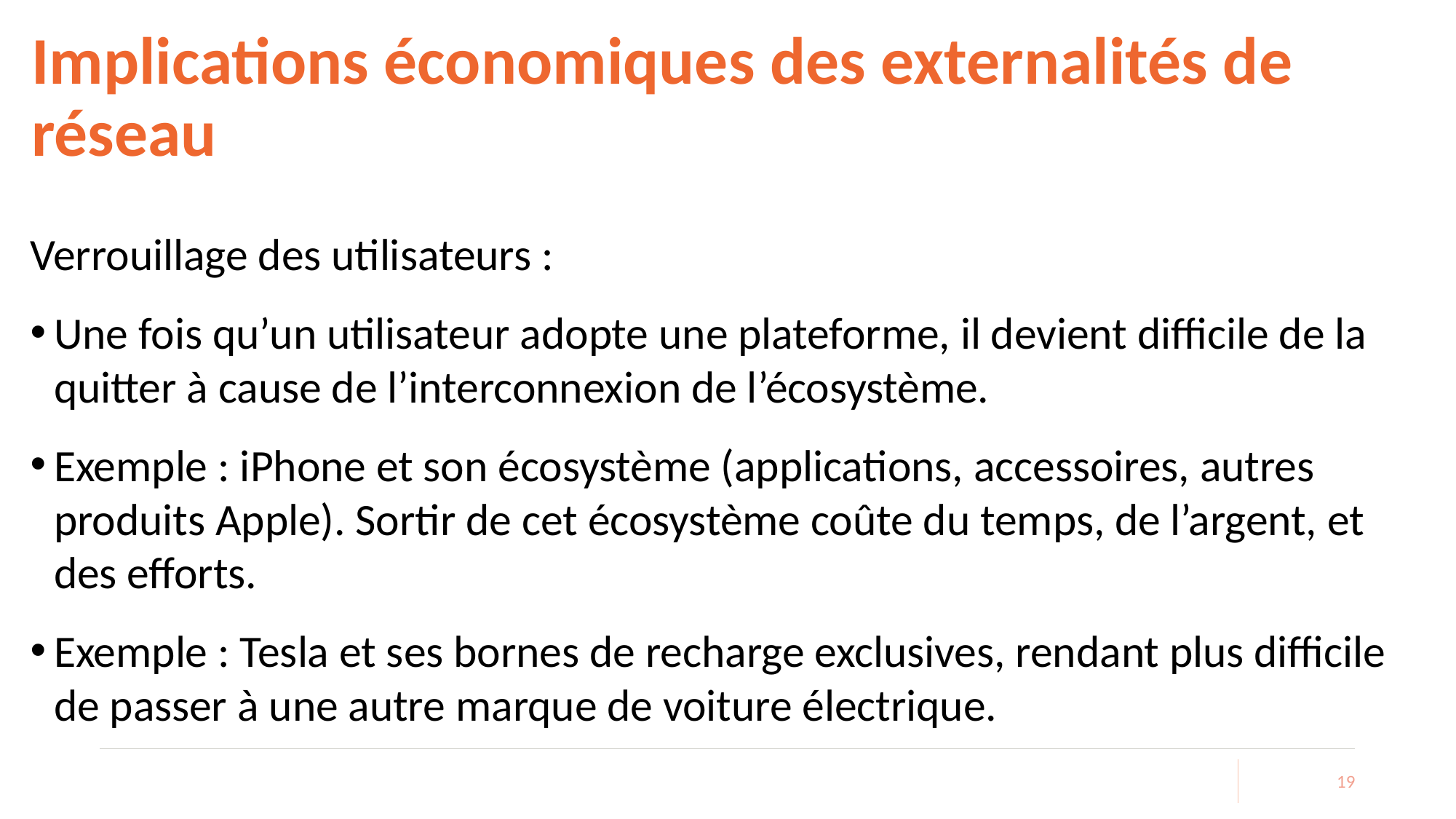

# Implications économiques des externalités de réseau
Verrouillage des utilisateurs :
Une fois qu’un utilisateur adopte une plateforme, il devient difficile de la quitter à cause de l’interconnexion de l’écosystème.
Exemple : iPhone et son écosystème (applications, accessoires, autres produits Apple). Sortir de cet écosystème coûte du temps, de l’argent, et des efforts.
Exemple : Tesla et ses bornes de recharge exclusives, rendant plus difficile de passer à une autre marque de voiture électrique.
19